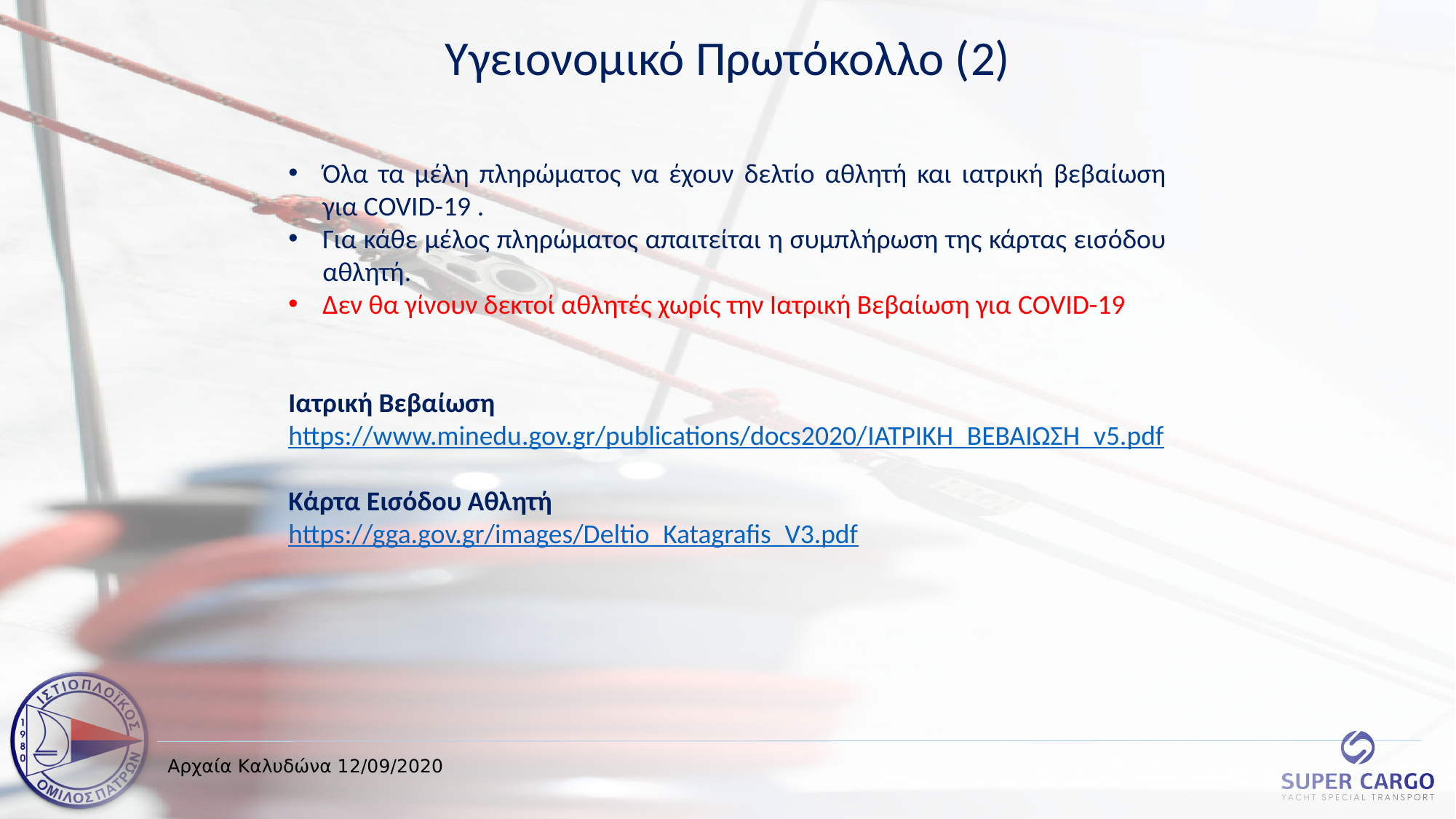

Υγειονομικό Πρωτόκολλο (2)
Όλα τα μέλη πληρώματος να έχουν δελτίο αθλητή και ιατρική βεβαίωση για COVID-19 .
Για κάθε μέλος πληρώματος απαιτείται η συμπλήρωση της κάρτας εισόδου αθλητή.
Δεν θα γίνουν δεκτοί αθλητές χωρίς την Ιατρική Βεβαίωση για COVID-19

Ιατρική Βεβαίωση
https://www.minedu.gov.gr/publications/docs2020/ΙΑΤΡΙΚΗ_ΒΕΒΑΙΩΣΗ_v5.pdf

Κάρτα Εισόδου Αθλητή
https://gga.gov.gr/images/Deltio_Katagrafis_V3.pdf